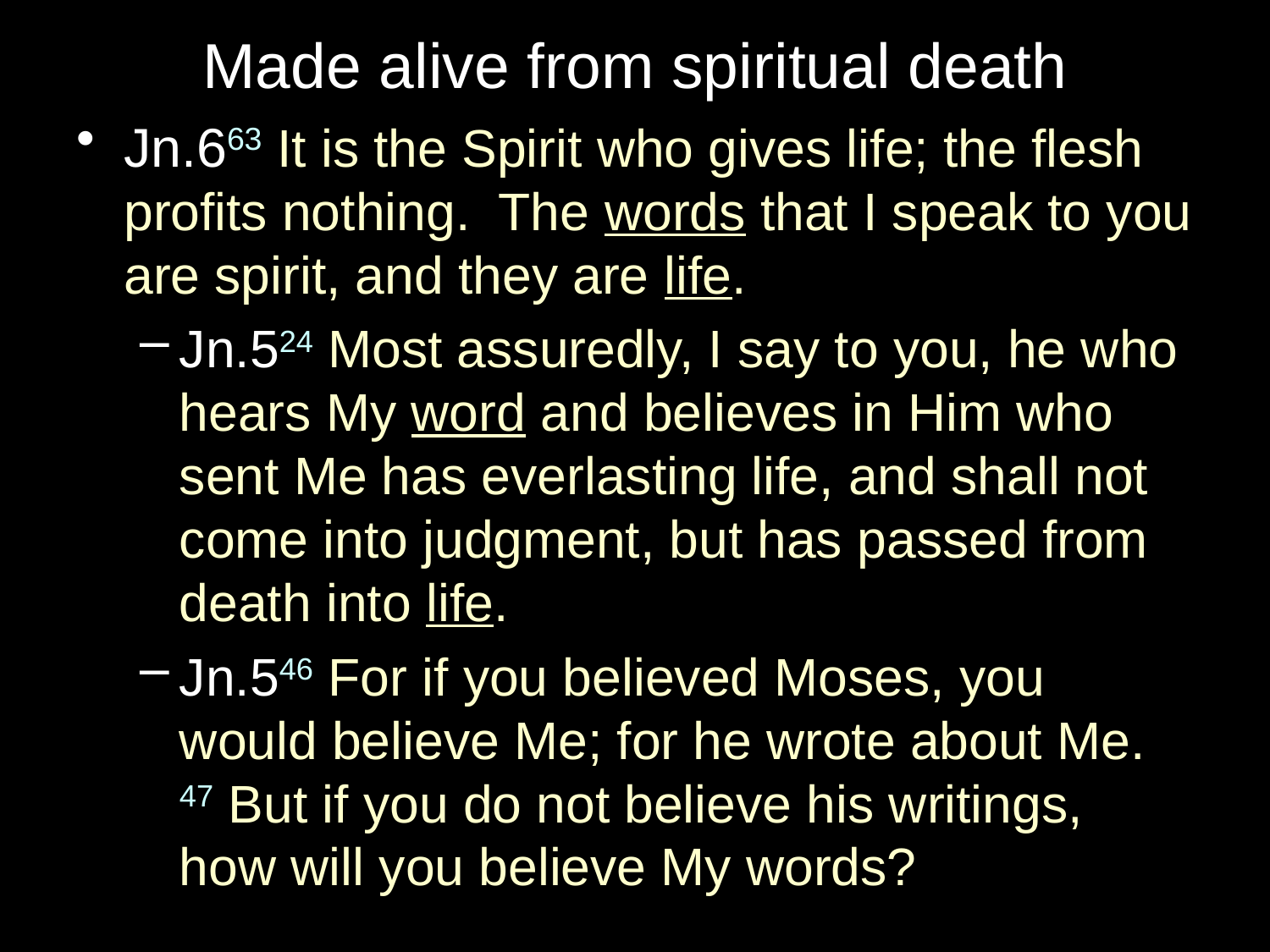

# Made alive from spiritual death
Jn.663 It is the Spirit who gives life; the flesh profits nothing.  The words that I speak to you are spirit, and they are life.
Jn.524 Most assuredly, I say to you, he who hears My word and believes in Him who sent Me has everlasting life, and shall not come into judgment, but has passed from death into life.
Jn.546 For if you believed Moses, you would believe Me; for he wrote about Me. 47 But if you do not believe his writings, how will you believe My words?